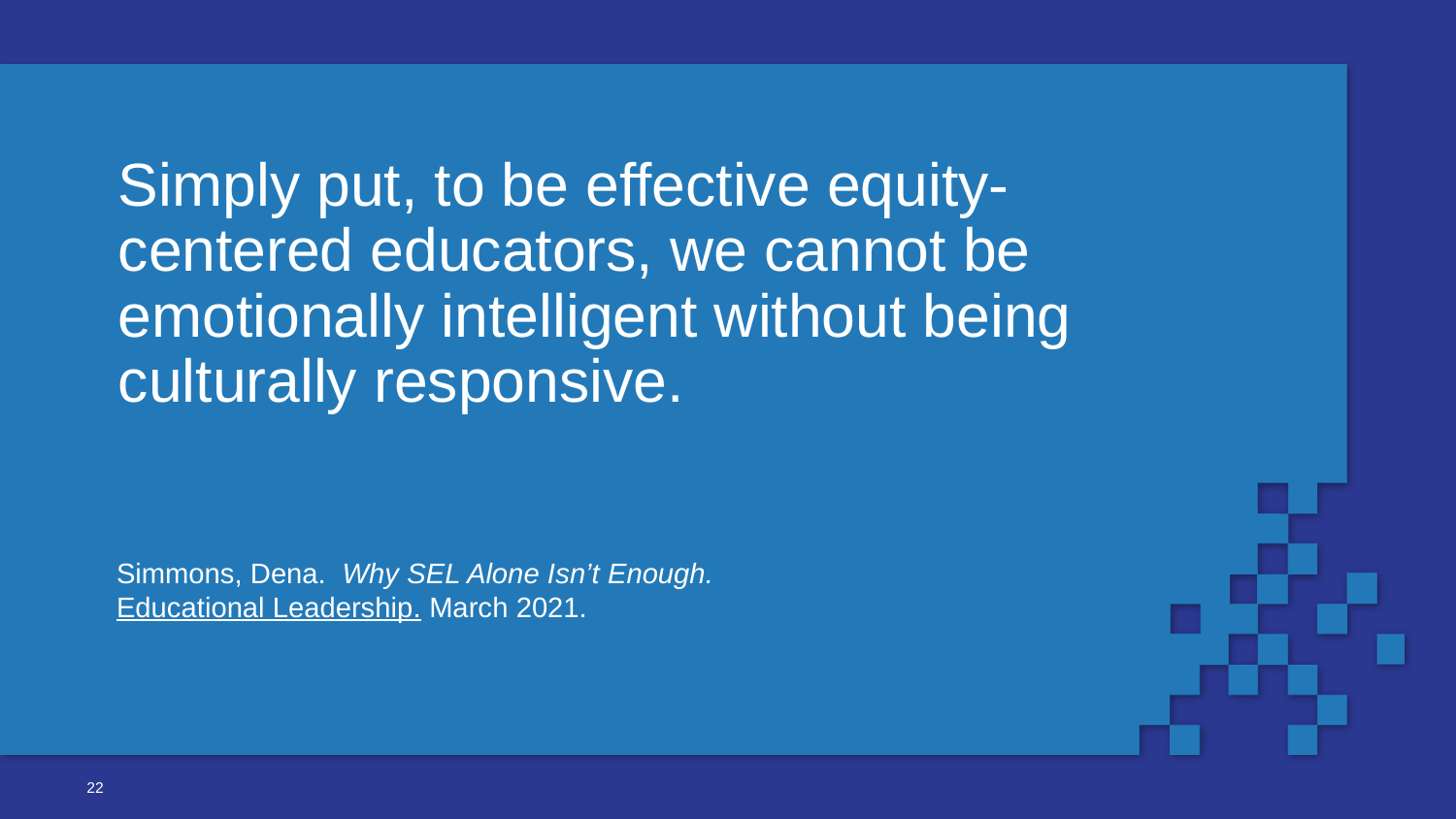

# Simply put, to be effective equity-centered educators, we cannot be emotionally intelligent without being culturally responsive.
Simmons, Dena.  Why SEL Alone Isn’t Enough.
Educational Leadership. March 2021.

22